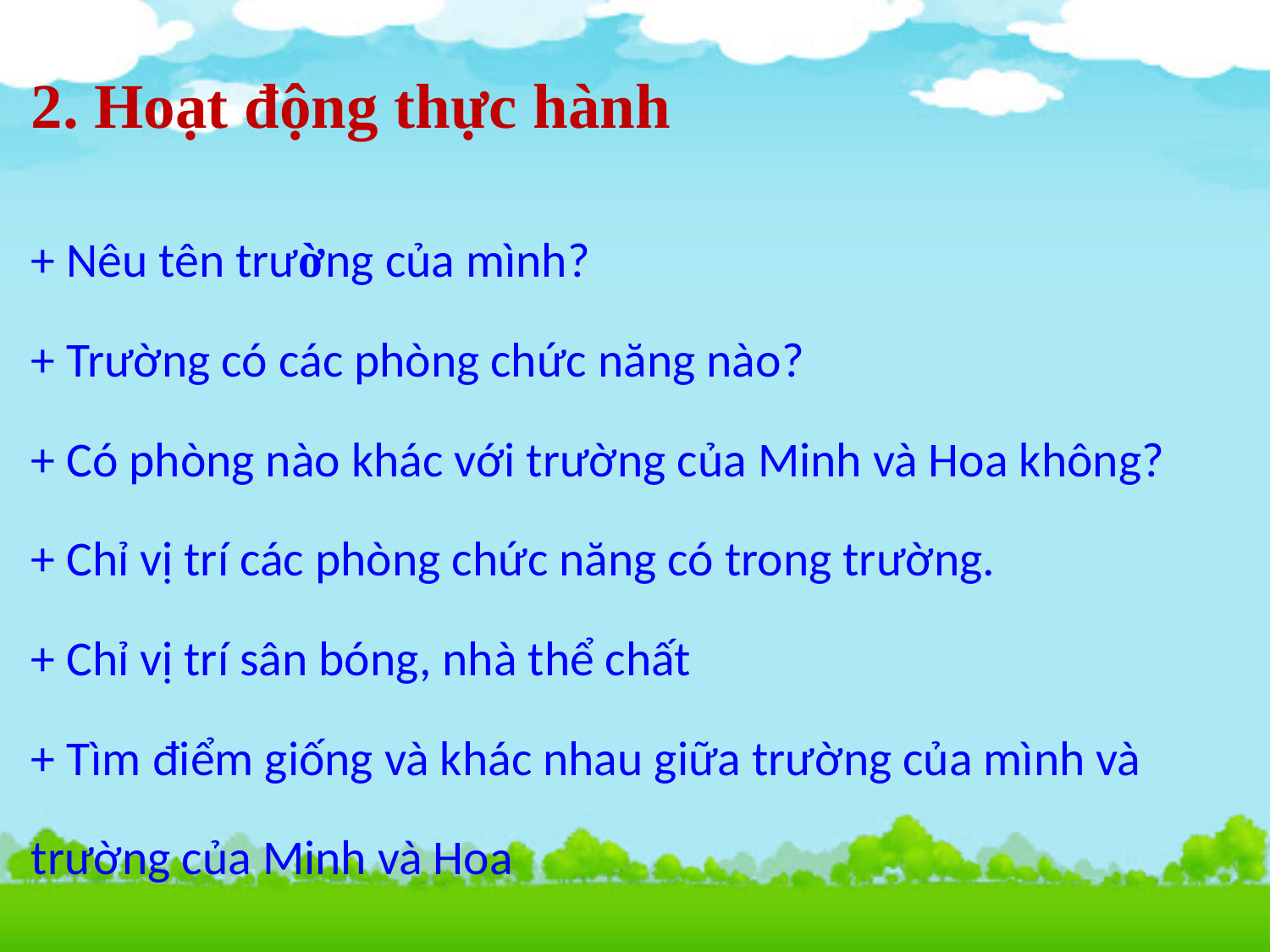

2. Hoạt động thực hành
+ Nêu tên trường của mình?
+ Trường có các phòng chức năng nào?
+ Có phòng nào khác với trường của Minh và Hoa không?
+ Chỉ vị trí các phòng chức năng có trong trường.
+ Chỉ vị trí sân bóng, nhà thể chất
+ Tìm điểm giống và khác nhau giữa trường của mình và trường của Minh và Hoa